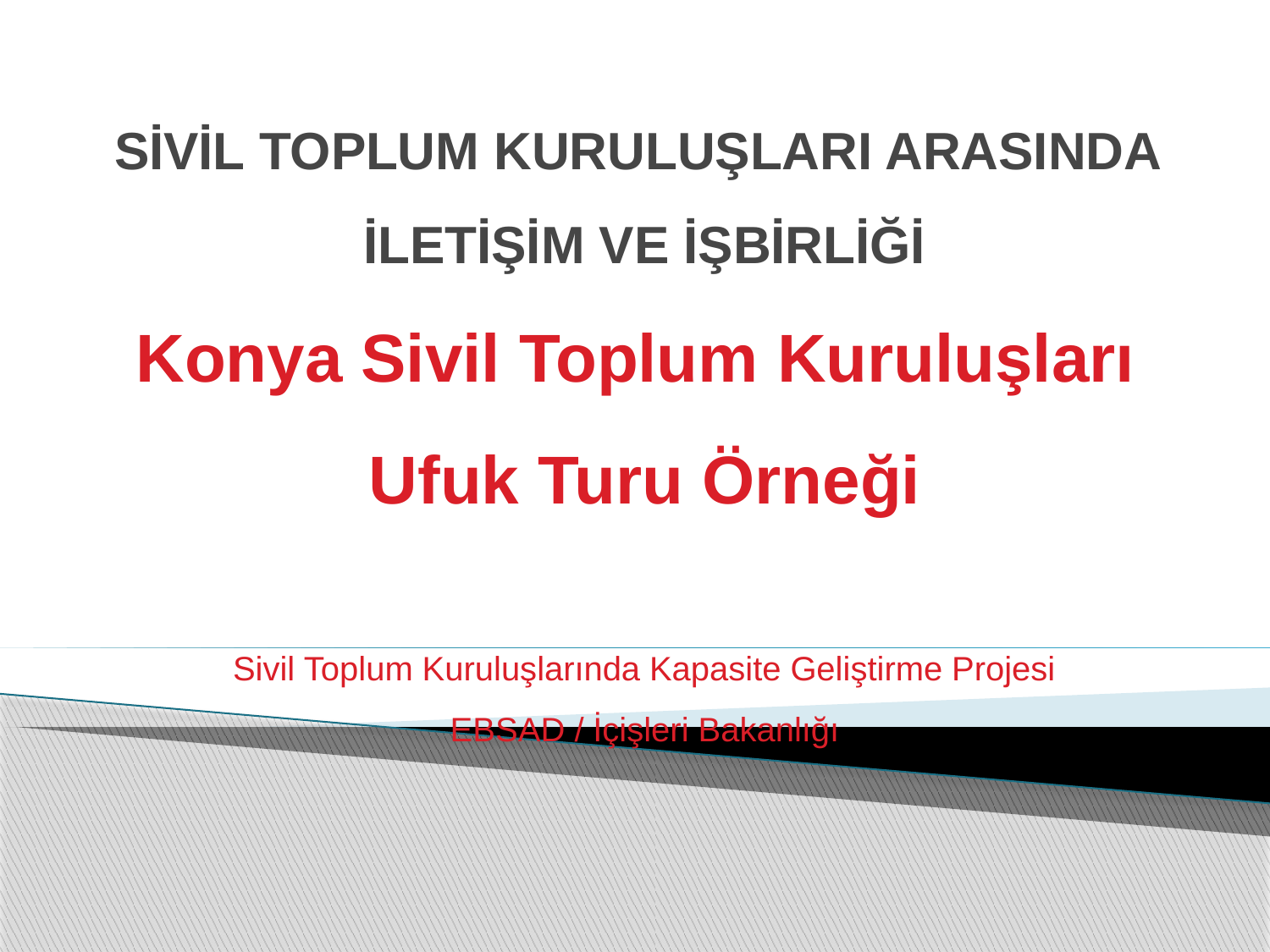

# SİVİL TOPLUM KURULUŞLARI ARASINDA İLETİŞİM VE İŞBİRLİĞİ Konya Sivil Toplum Kuruluşları Ufuk Turu Örneği Sivil Toplum Kuruluşlarında Kapasite Geliştirme Projesi EBSAD / İçişleri Bakanlığı